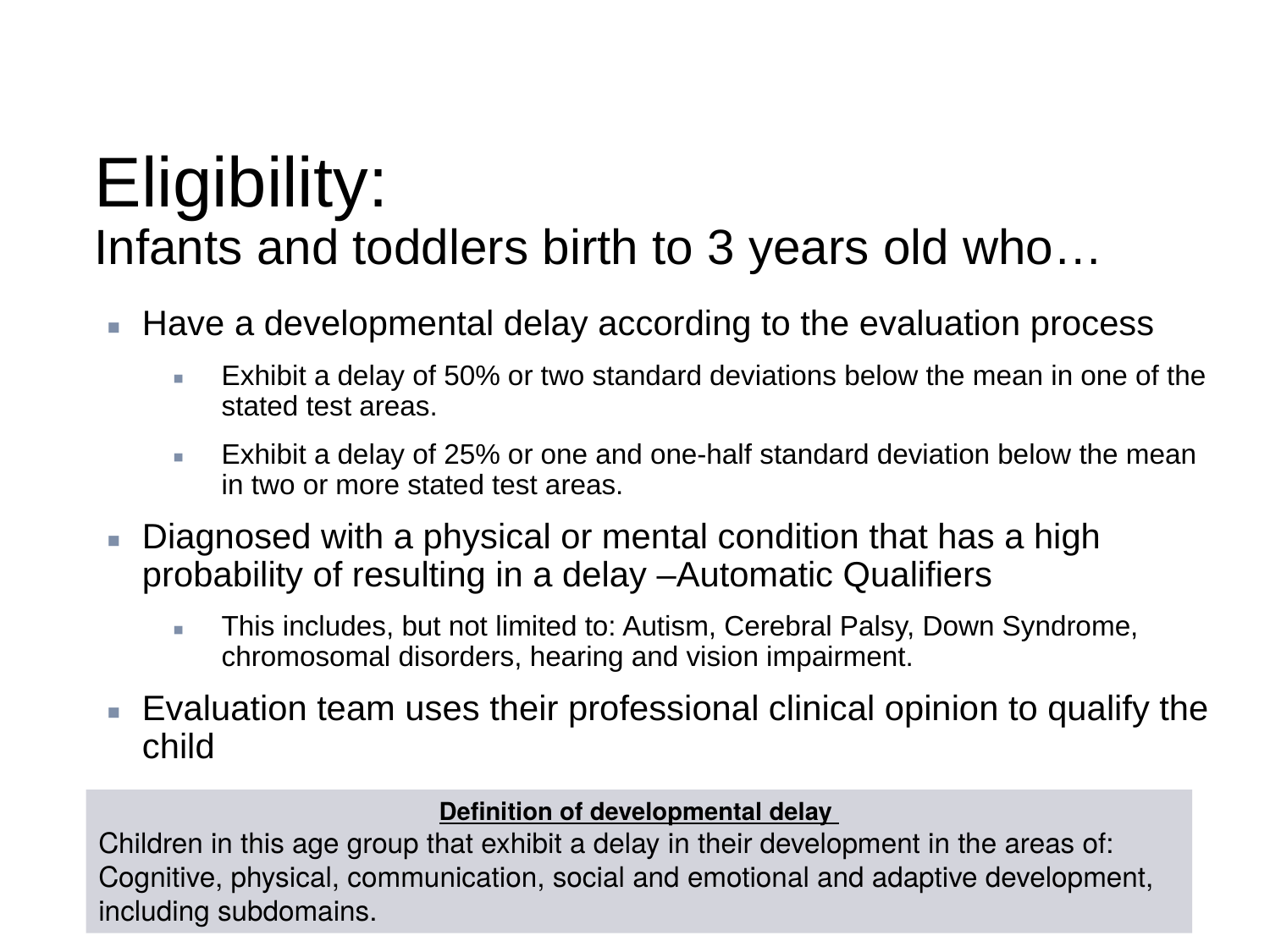

# Eligibility: Infants and toddlers birth to 3 years old who…
Have a developmental delay according to the evaluation process
Exhibit a delay of 50% or two standard deviations below the mean in one of the stated test areas.
Exhibit a delay of 25% or one and one-half standard deviation below the mean in two or more stated test areas.
Diagnosed with a physical or mental condition that has a high probability of resulting in a delay –Automatic Qualifiers
This includes, but not limited to: Autism, Cerebral Palsy, Down Syndrome, chromosomal disorders, hearing and vision impairment.
Evaluation team uses their professional clinical opinion to qualify the child

Definition of developmental delay
Children in this age group that exhibit a delay in their development in the areas of: Cognitive, physical, communication, social and emotional and adaptive development, including subdomains.
131